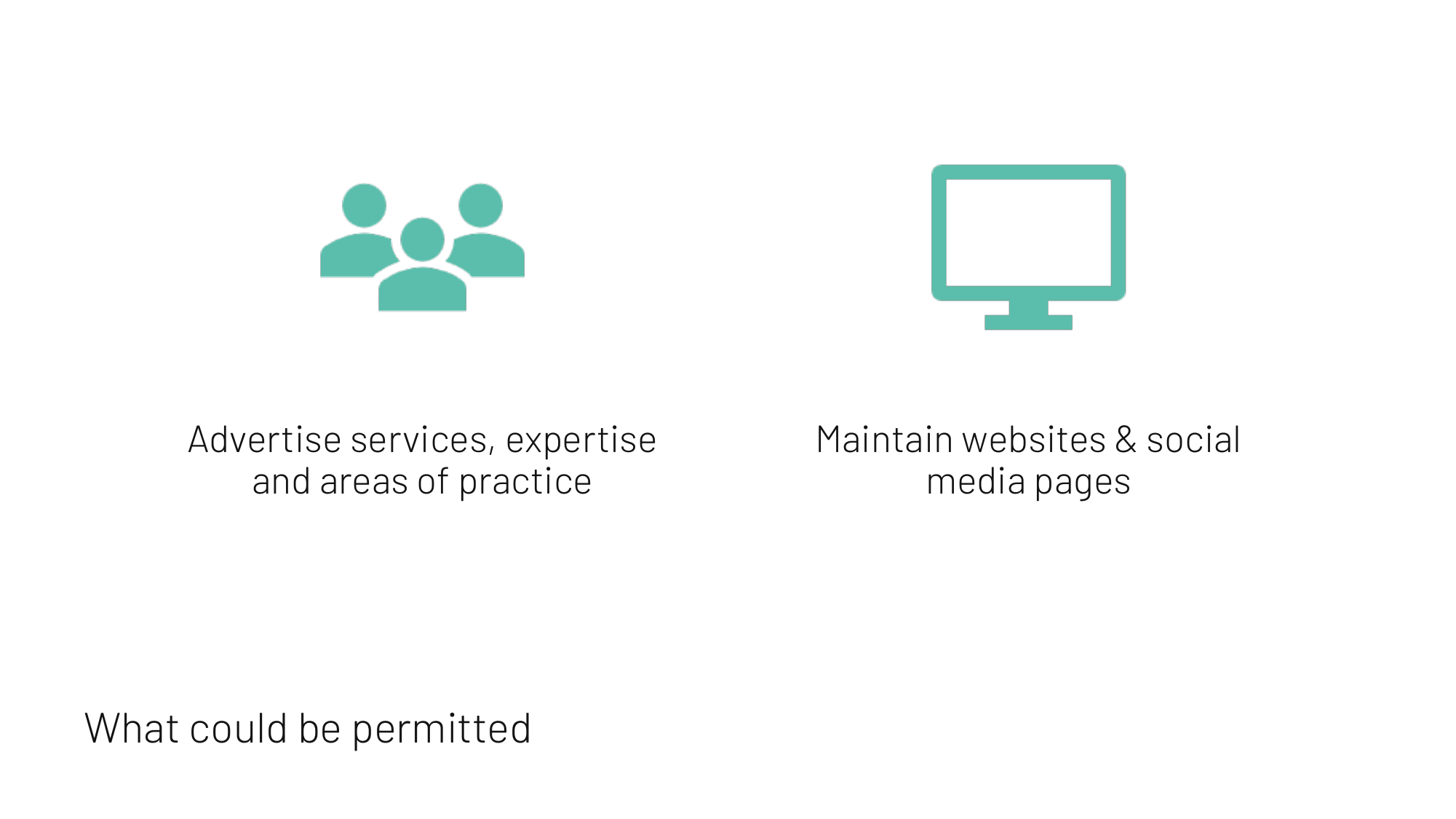

Advertise services, expertise and areas of practice
Maintain websites & social media pages
# What could be permitted